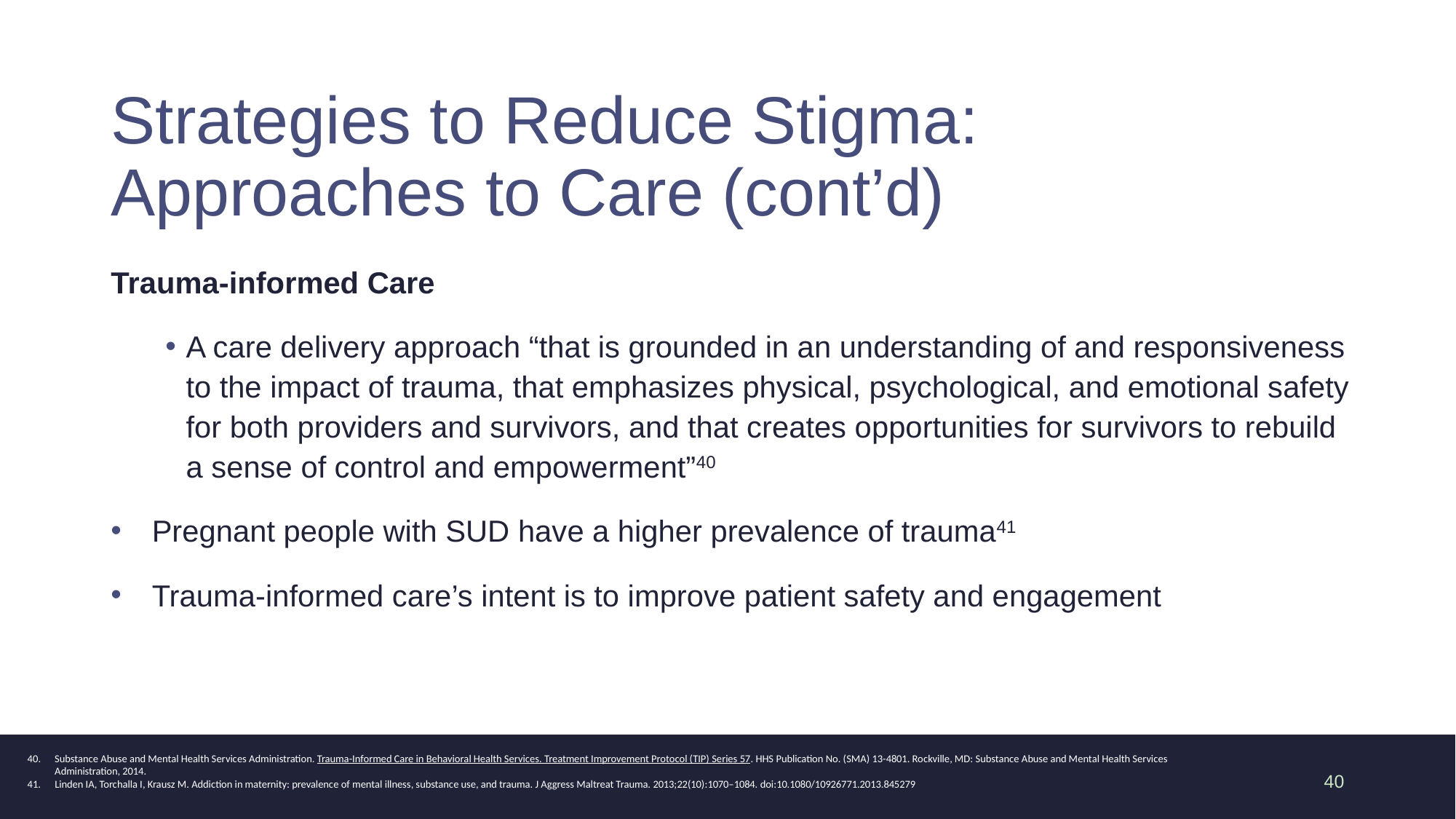

# Strategies to Reduce Stigma: Approaches to Care (cont’d)
Trauma-informed Care
A care delivery approach “that is grounded in an understanding of and responsiveness to the impact of trauma, that emphasizes physical, psychological, and emotional safety for both providers and survivors, and that creates opportunities for survivors to rebuild a sense of control and empowerment”40
Pregnant people with SUD have a higher prevalence of trauma41
Trauma-informed care’s intent is to improve patient safety and engagement
Substance Abuse and Mental Health Services Administration. Trauma-Informed Care in Behavioral Health Services. Treatment Improvement Protocol (TIP) Series 57. HHS Publication No. (SMA) 13-4801. Rockville, MD: Substance Abuse and Mental Health Services Administration, 2014.
41.      Linden IA, Torchalla I, Krausz M. Addiction in maternity: prevalence of mental illness, substance use, and trauma. J Aggress Maltreat Trauma. 2013;22(10):1070–1084. doi:10.1080/10926771.2013.845279

40